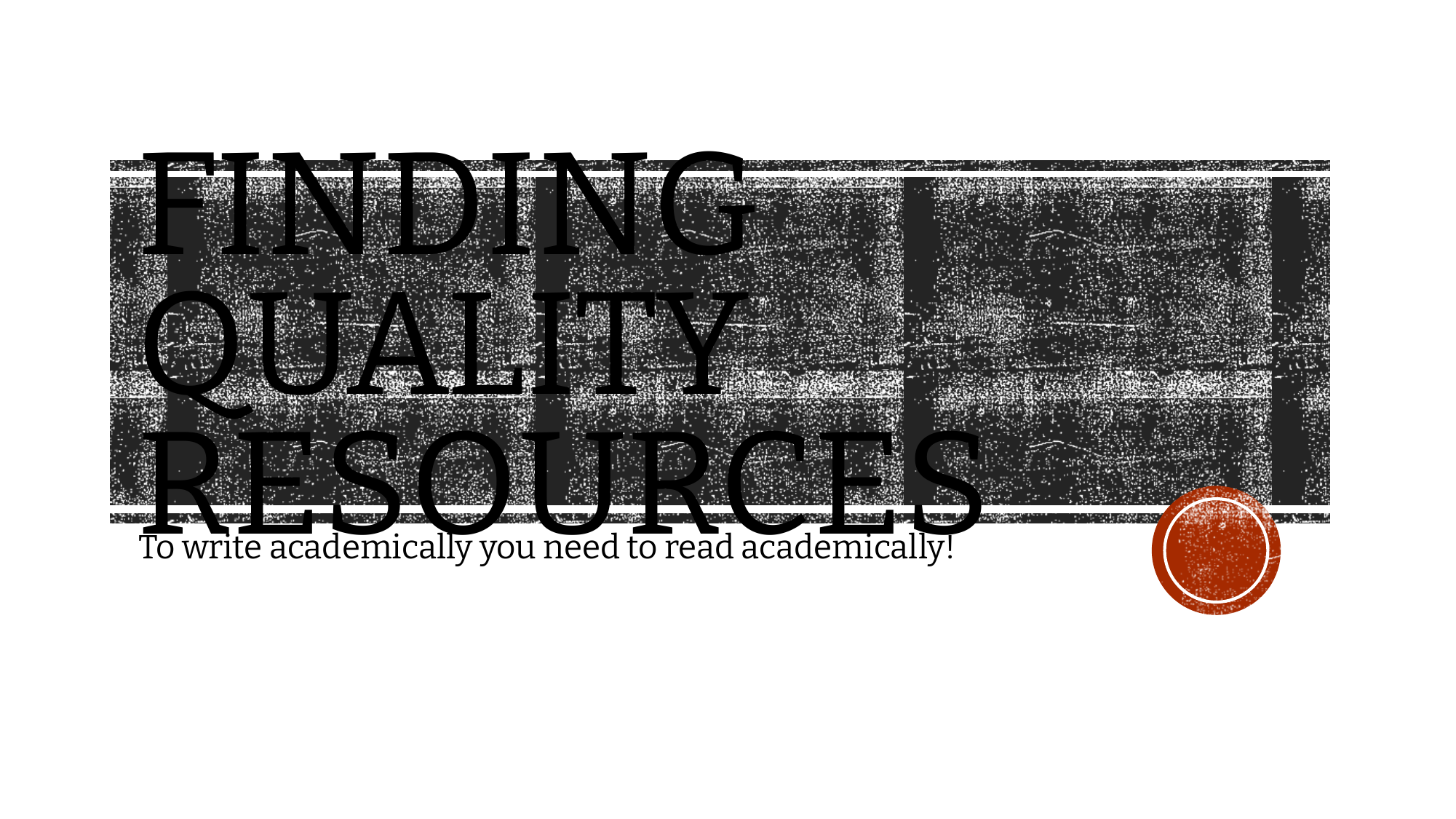

# Finding quality resources
To write academically you need to read academically!